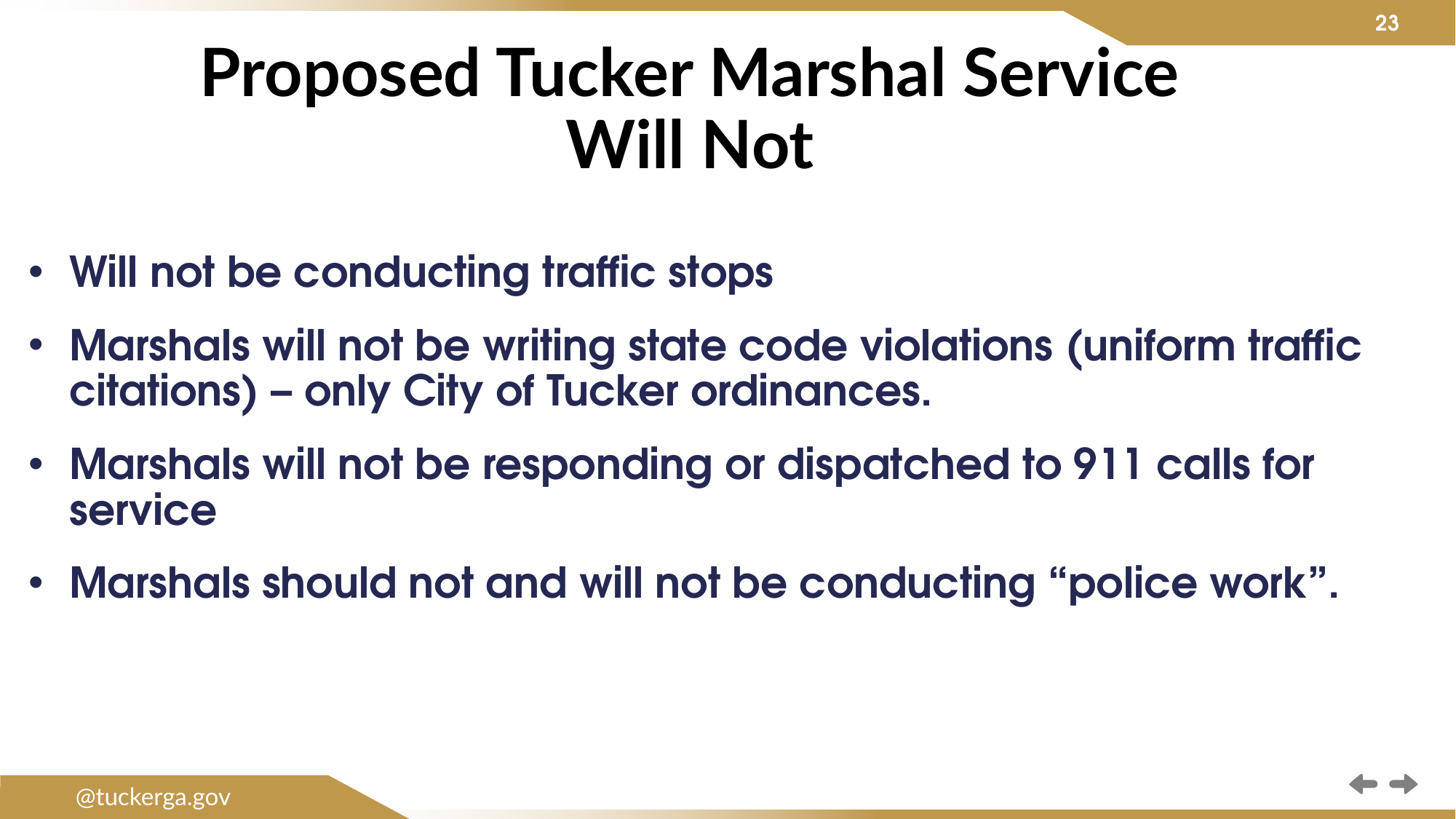

Proposed Tucker Marshal Service
Will Not
Will not be conducting traffic stops
Marshals will not be writing state code violations (uniform traffic citations) – only City of Tucker ordinances.
Marshals will not be responding or dispatched to 911 calls for service
Marshals should not and will not be conducting “police work”.